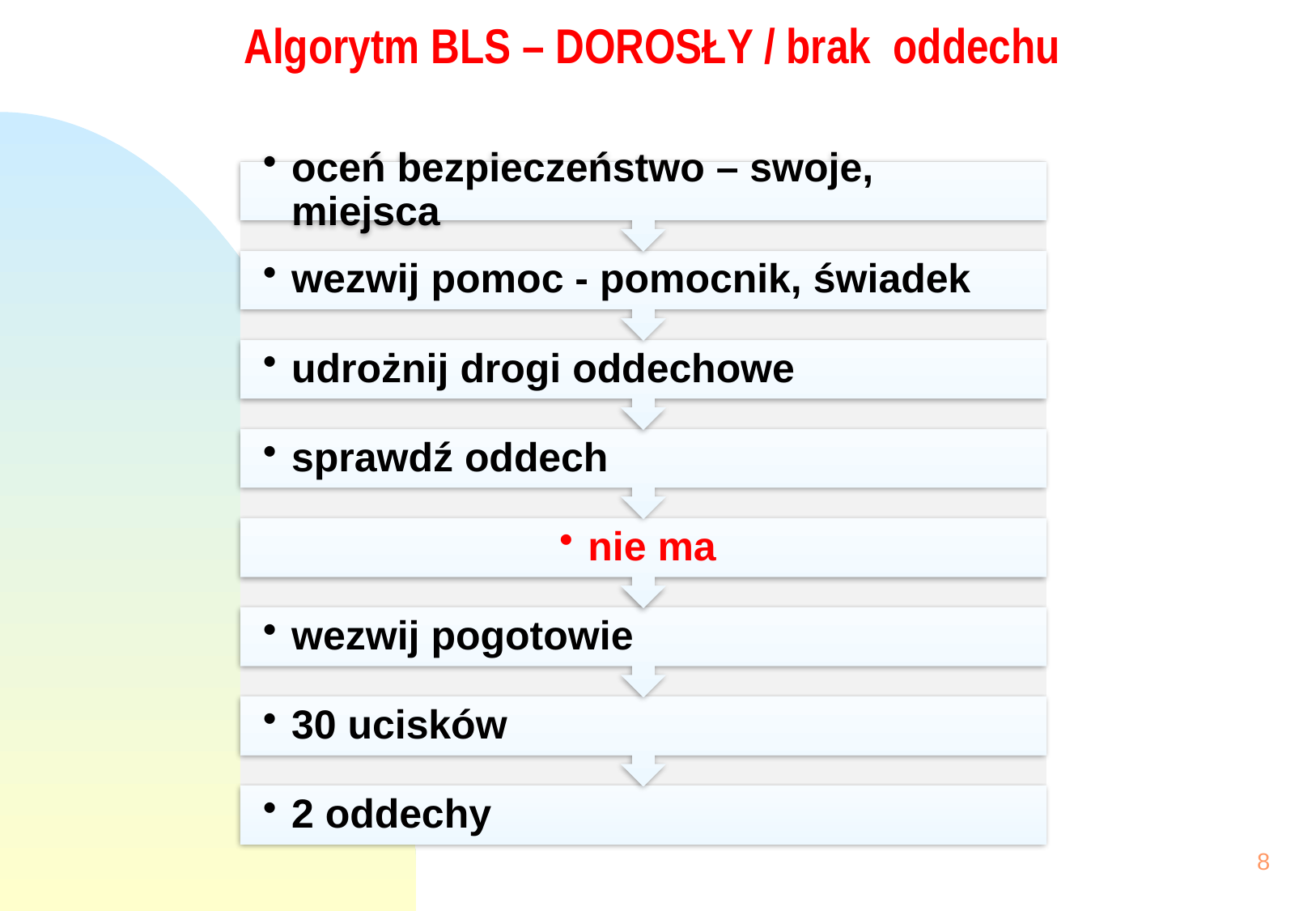

# Algorytm BLS – DOROSŁY / brak  oddechu
2 oddechy
30 ucisków
wezwij pogotowie
nie ma
sprawdź oddech
udrożnij drogi oddechowe
wezwij pomoc - pomocnik, świadek
oceń bezpieczeństwo – swoje, miejsca
8